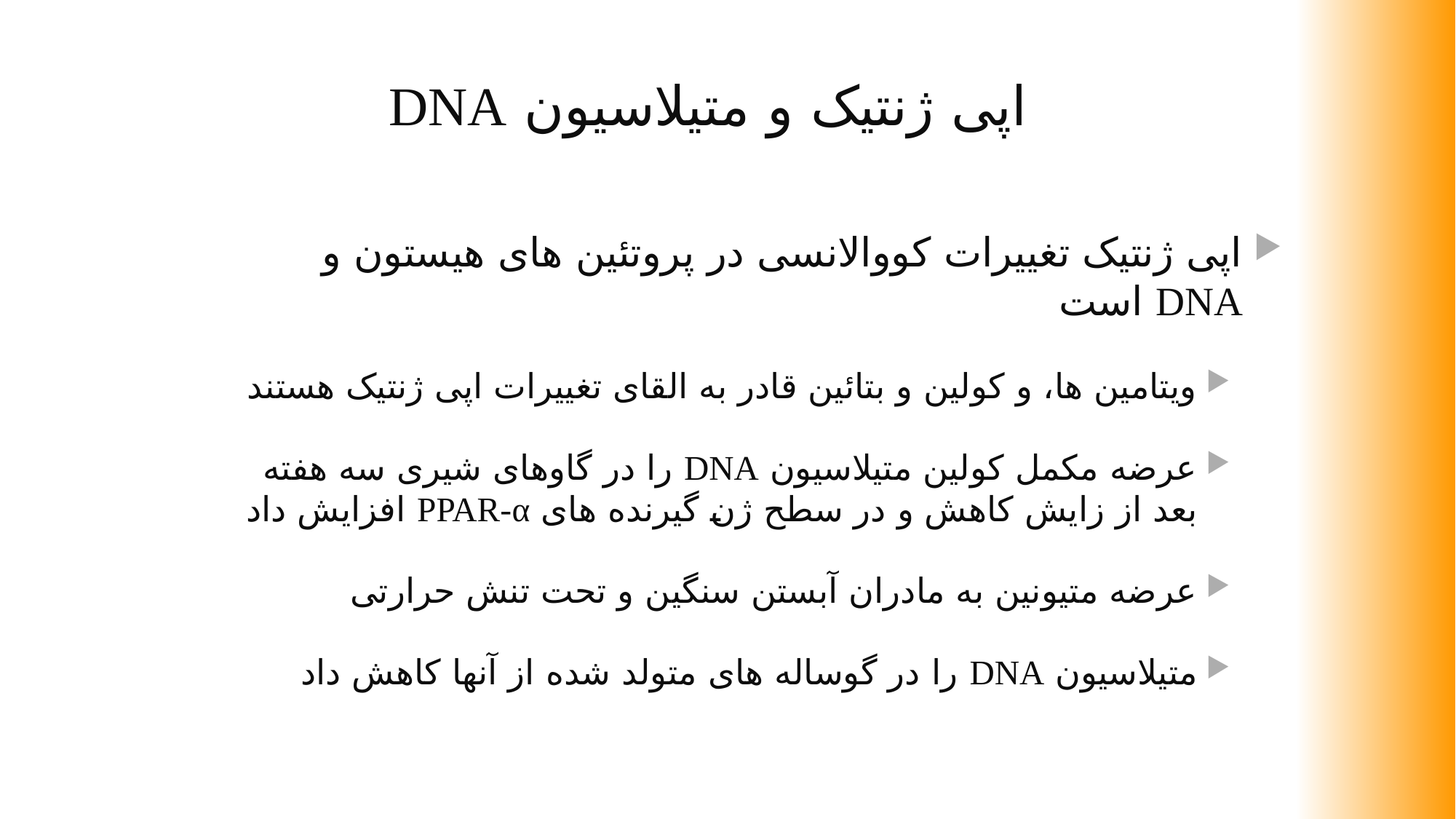

# اپی ژنتیک و متیلاسیون DNA
اپی ژنتیک تغییرات کووالانسی در پروتئین های هیستون و DNA است
ویتامین ها، و کولین و بتائین قادر به القای تغییرات اپی ژنتیک هستند
عرضه مکمل کولین متیلاسیون DNA را در گاوهای شیری سه هفته بعد از زایش کاهش و در سطح ژن گیرنده های PPAR-α افزایش داد
عرضه متیونین به مادران آبستن سنگین و تحت تنش حرارتی
متیلاسیون DNA را در گوساله های متولد شده از آنها کاهش داد